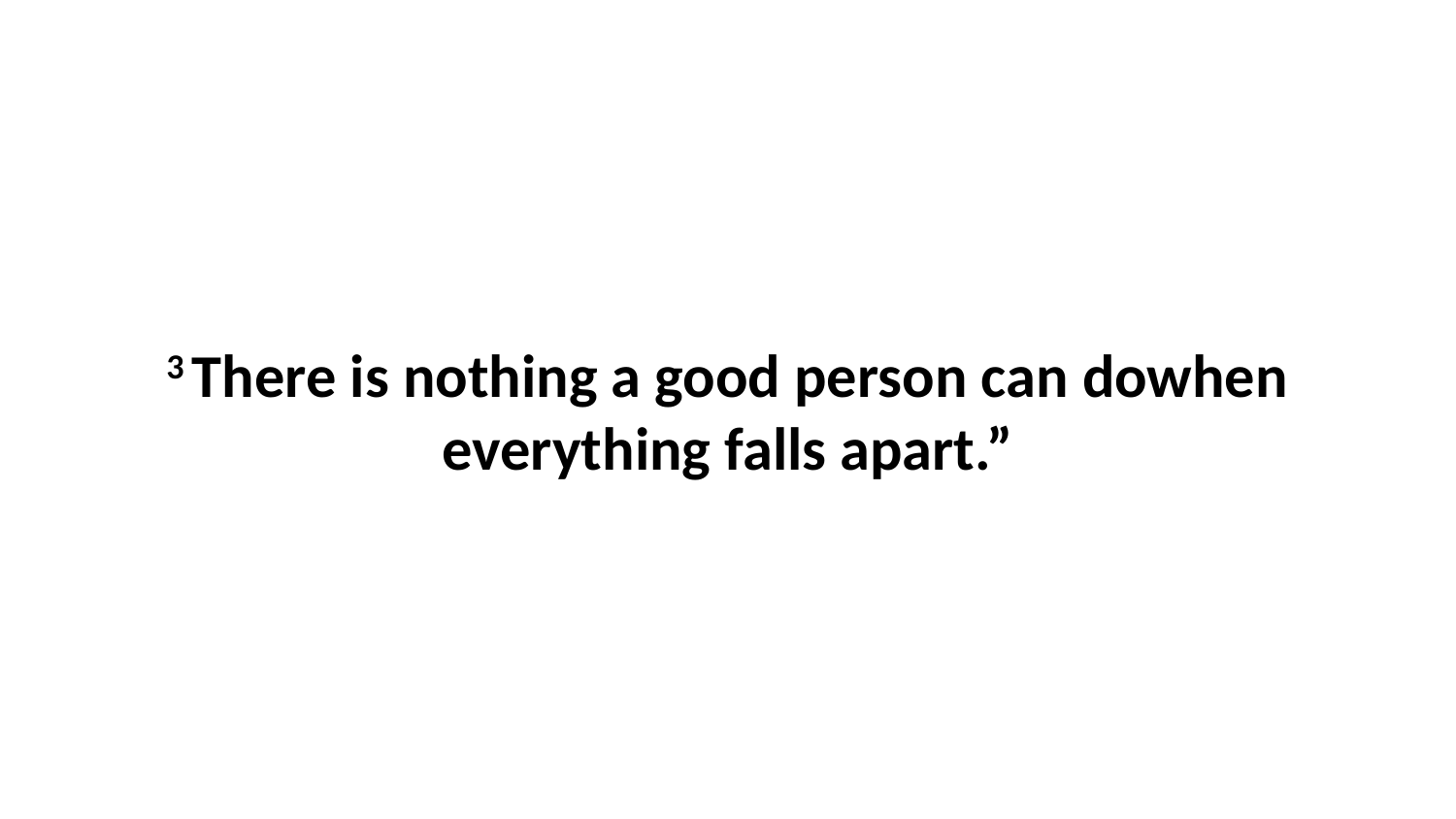

3 There is nothing a good person can dowhen everything falls apart.”